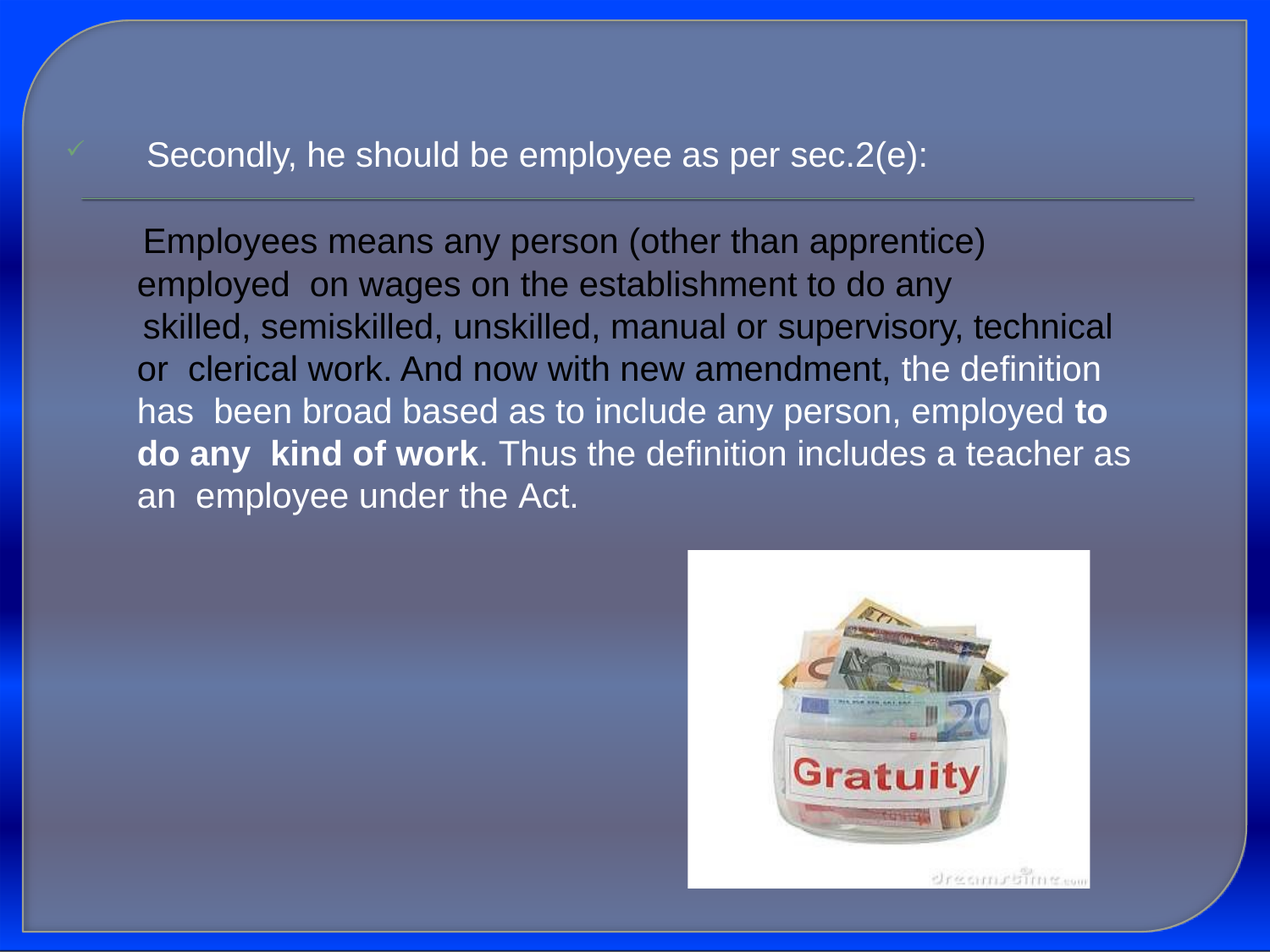

Secondly, he should be employee as per sec.2(e):

Employees means any person (other than apprentice) employed  on wages on the establishment to do any
skilled, semiskilled, unskilled, manual or supervisory, technical or  clerical work. And now with new amendment, the definition has  been broad based as to include any person, employed to do any  kind of work. Thus the definition includes a teacher as an  employee under the Act.